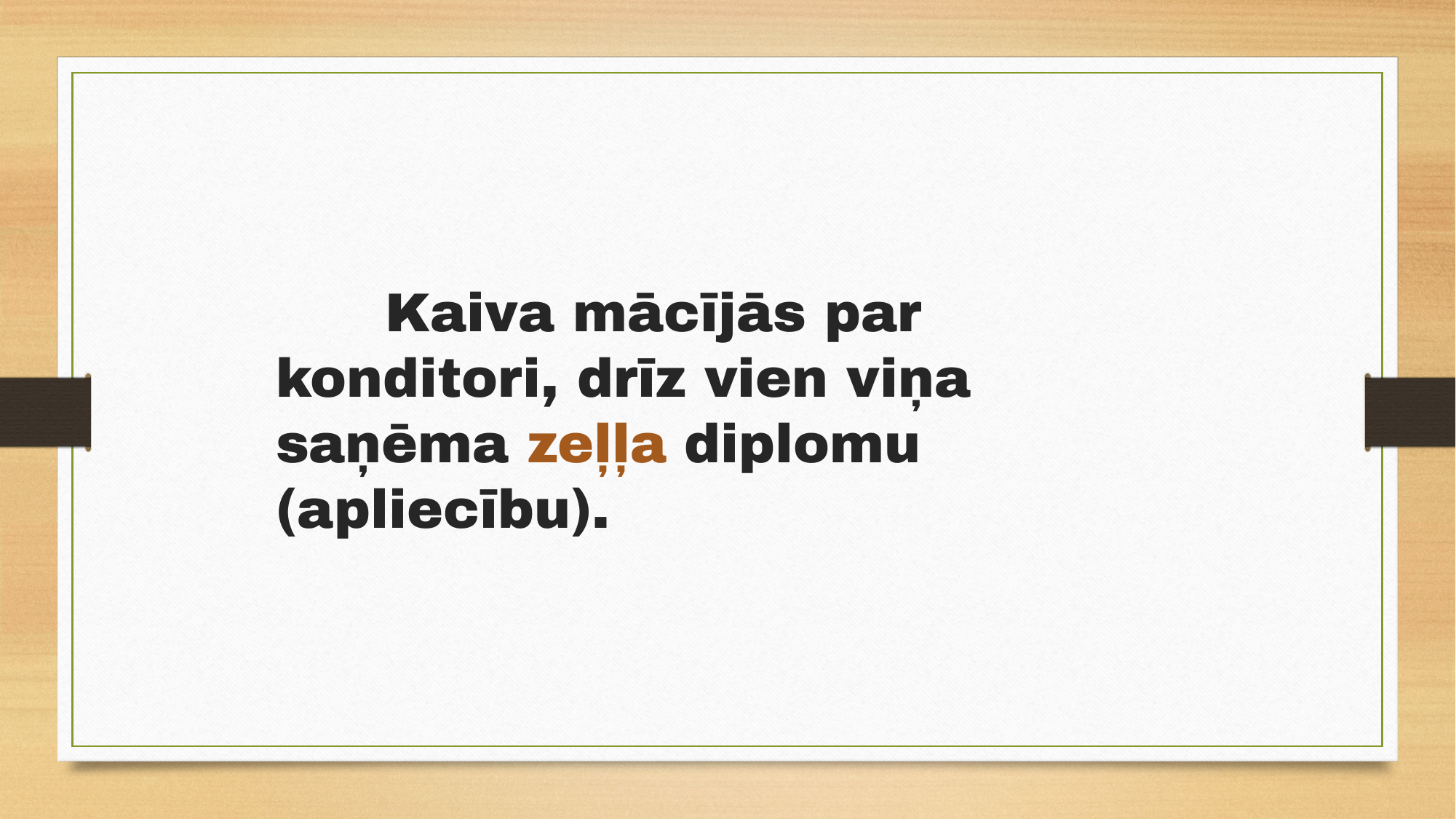

Kaiva mācījās par konditori, drīz vien viņa saņēma zeļļa diplomu (apliecību).